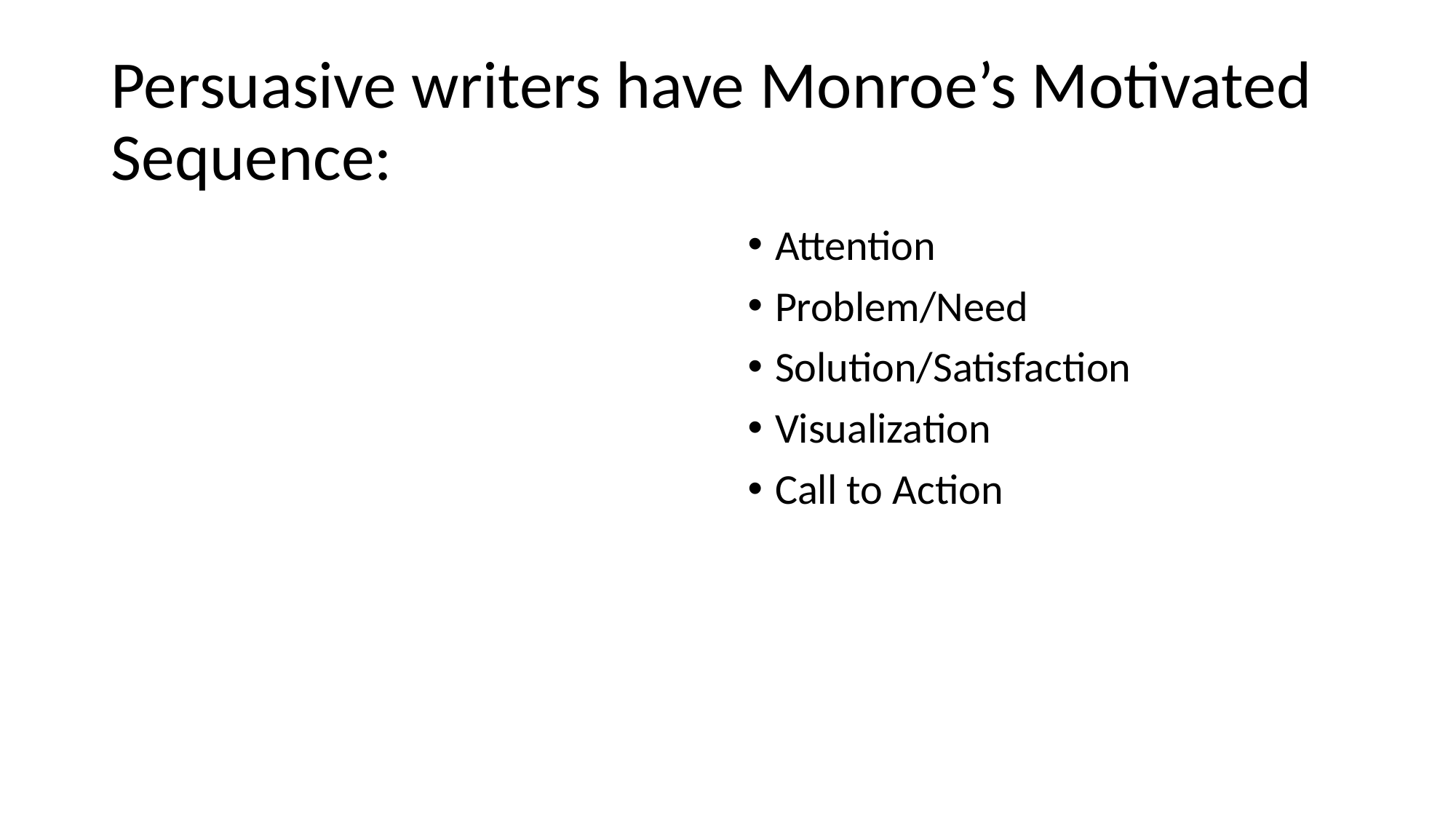

# Persuasive writers have Monroe’s Motivated Sequence:
Attention
Problem/Need
Solution/Satisfaction
Visualization
Call to Action